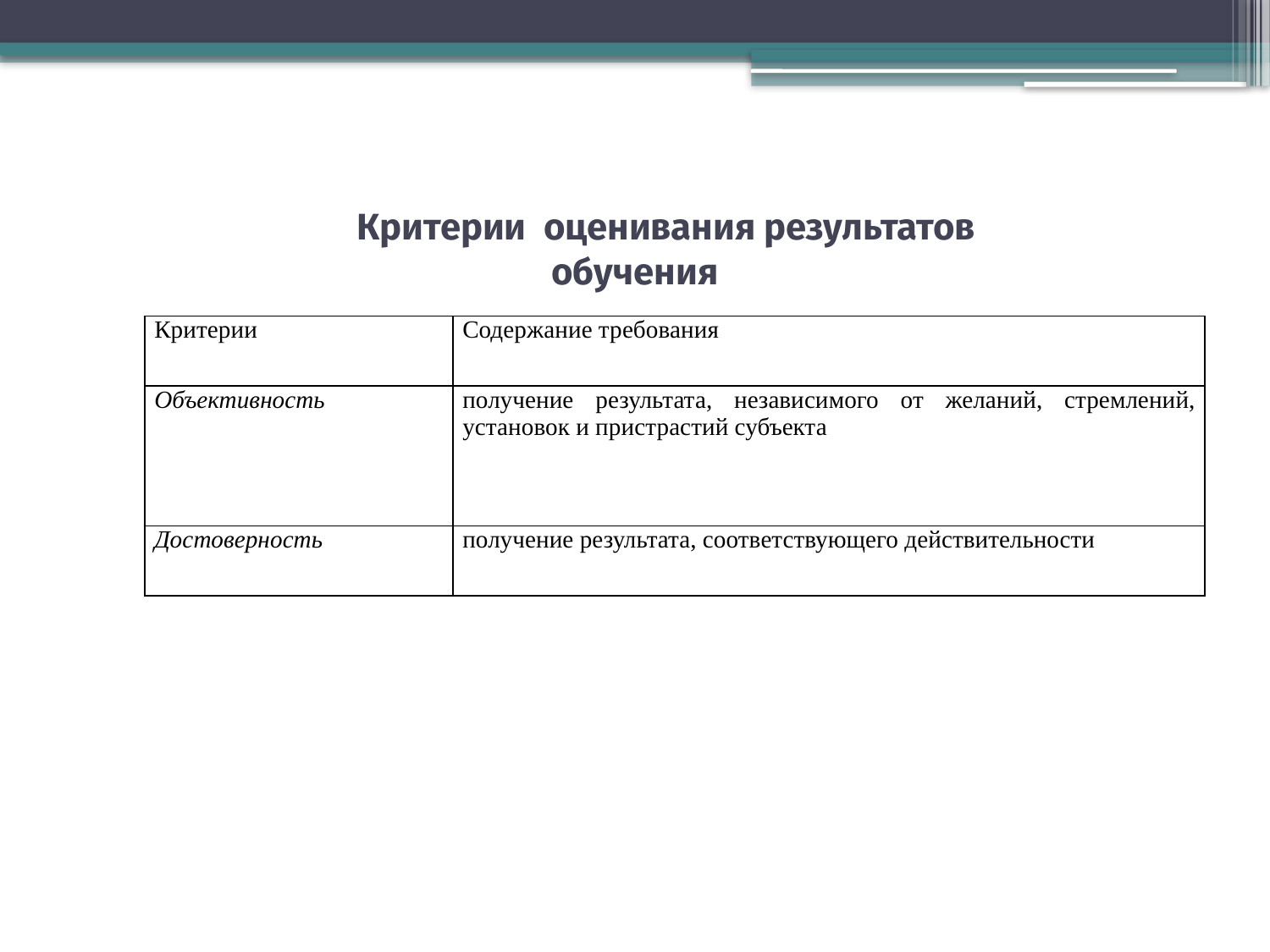

Критерии  оценивания результатов обучения
| Критерии | Содержание требования |
| --- | --- |
| Объективность | получение результата, независимого от желаний, стремлений, установок и пристрастий субъекта |
| Достоверность | получение результата, соответствующего действительности |